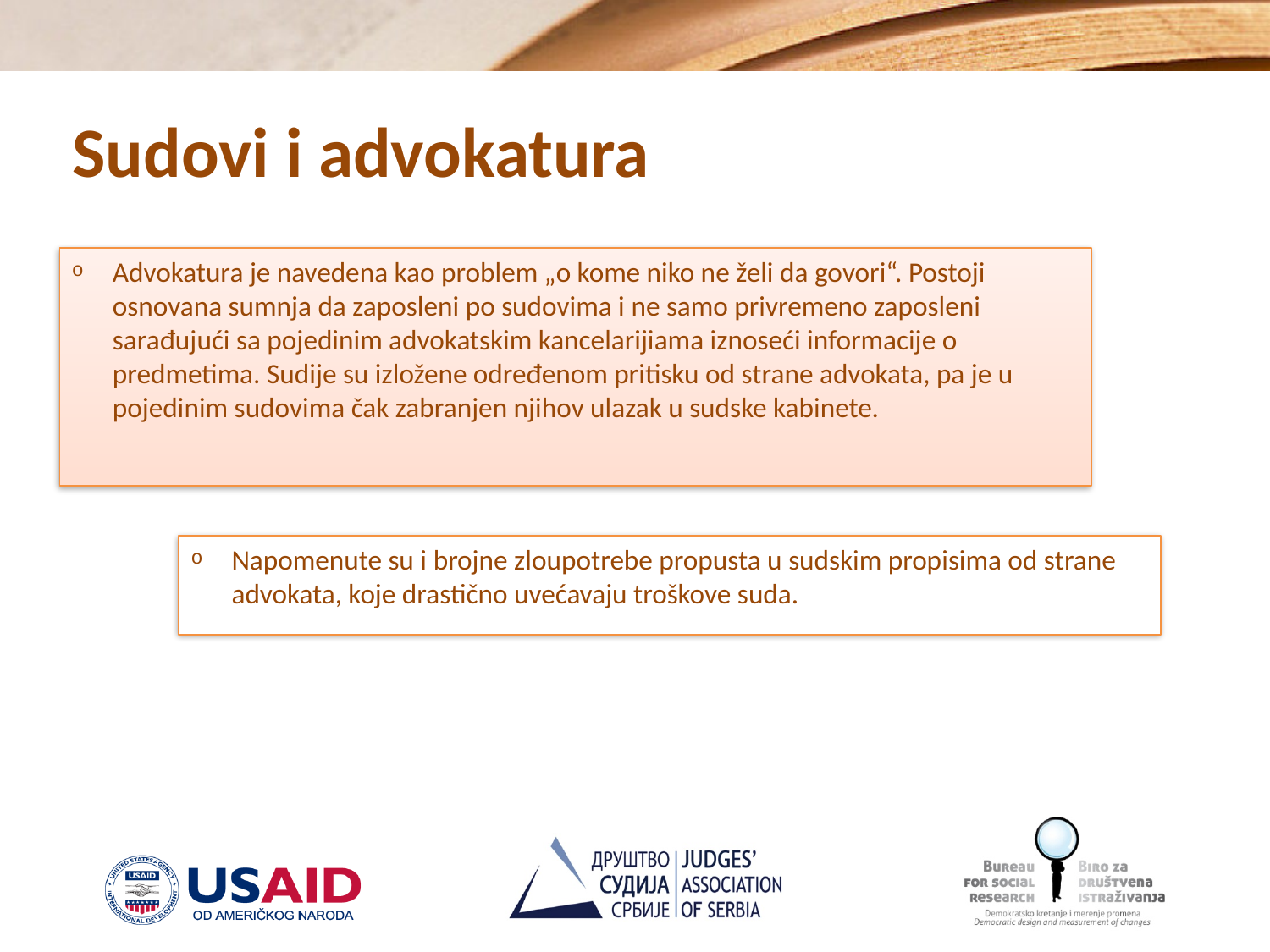

# Sudovi i advokatura
.
Advokatura je navedena kao problem „o kome niko ne želi da govori“. Postoji osnovana sumnja da zaposleni po sudovima i ne samo privremeno zaposleni sarađujući sa pojedinim advokatskim kancelarijiama iznoseći informacije o predmetima. Sudije su izložene određenom pritisku od strane advokata, pa je u pojedinim sudovima čak zabranjen njihov ulazak u sudske kabinete.
Napomenute su i brojne zloupotrebe propusta u sudskim propisima od strane advokata, koje drastično uvećavaju troškove suda.